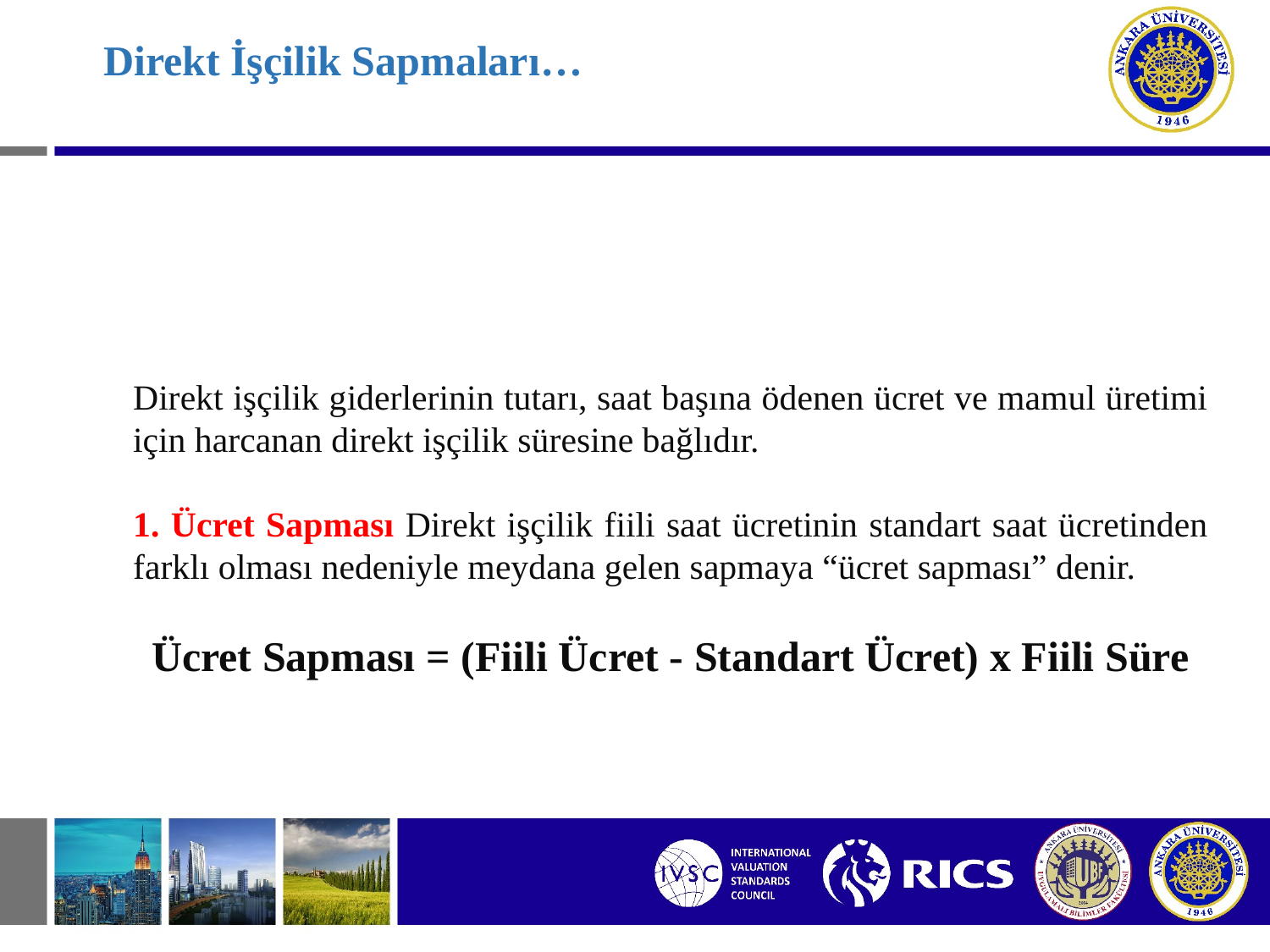

# Direkt İşçilik Sapmaları…
Direkt işçilik giderlerinin tutarı, saat başına ödenen ücret ve mamul üretimi için harcanan direkt işçilik süresine bağlıdır.

1. Ücret Sapması Direkt işçilik fiili saat ücretinin standart saat ücretinden farklı olması nedeniyle meydana gelen sapmaya “ücret sapması” denir.

Ücret Sapması = (Fiili Ücret - Standart Ücret) x Fiili Süre